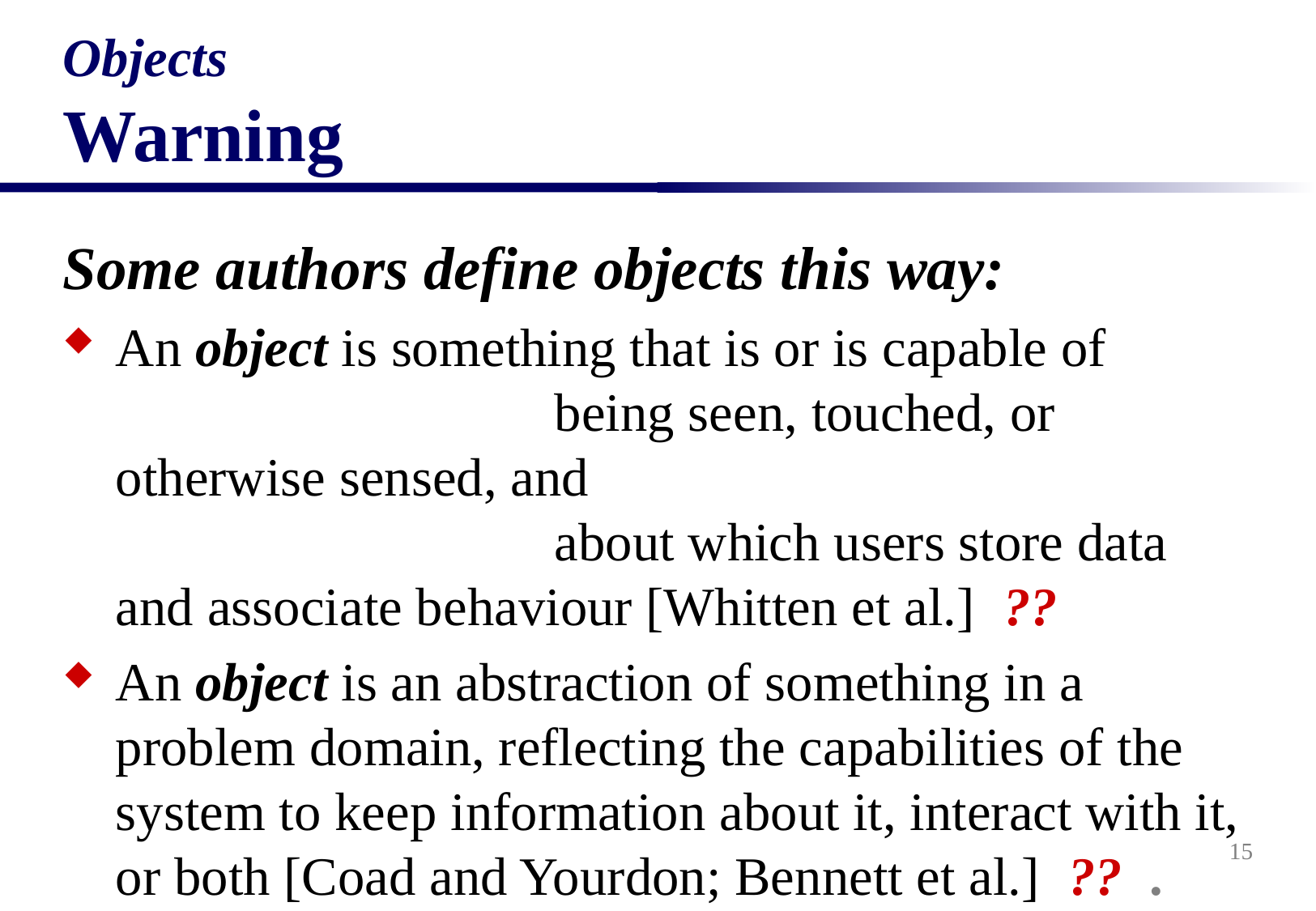

# Objects Warning
Some authors define objects this way:
An object is something that is or is capable of	 being seen, touched, or otherwise sensed, and	 about which users store data and associate behaviour [Whitten et al.]  ??
An object is an abstraction of something in a problem domain, reflecting the capabilities of the system to keep information about it, interact with it, or both [Coad and Yourdon; Bennett et al.]  ??  .
15